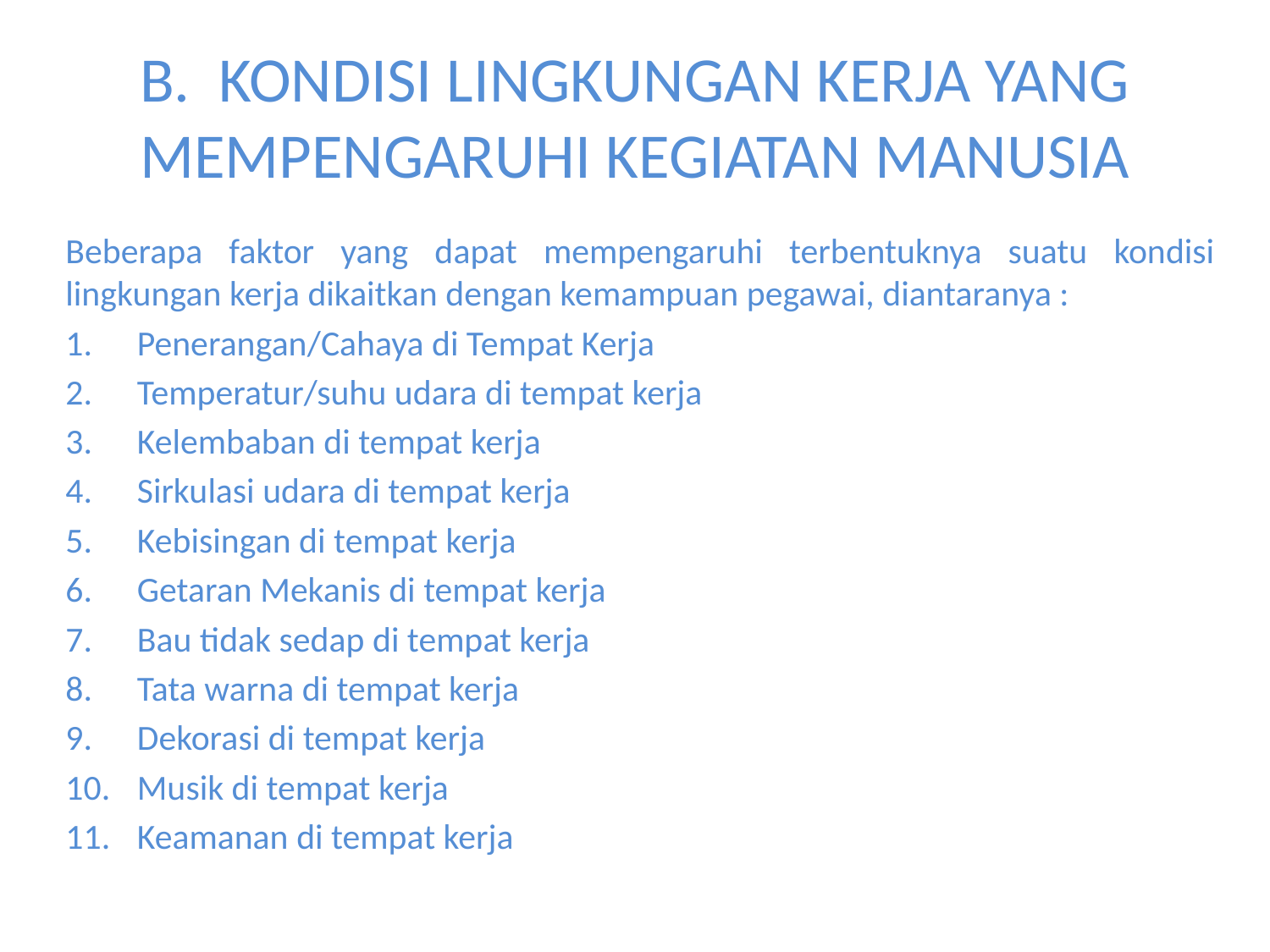

# B.  KONDISI LINGKUNGAN KERJA YANG MEMPENGARUHI KEGIATAN MANUSIA
Beberapa faktor yang dapat mempengaruhi terbentuknya suatu kondisi lingkungan kerja dikaitkan dengan kemampuan pegawai, diantaranya :
Penerangan/Cahaya di Tempat Kerja
Temperatur/suhu udara di tempat kerja
Kelembaban di tempat kerja
Sirkulasi udara di tempat kerja
Kebisingan di tempat kerja
Getaran Mekanis di tempat kerja
Bau tidak sedap di tempat kerja
Tata warna di tempat kerja
Dekorasi di tempat kerja
Musik di tempat kerja
Keamanan di tempat kerja